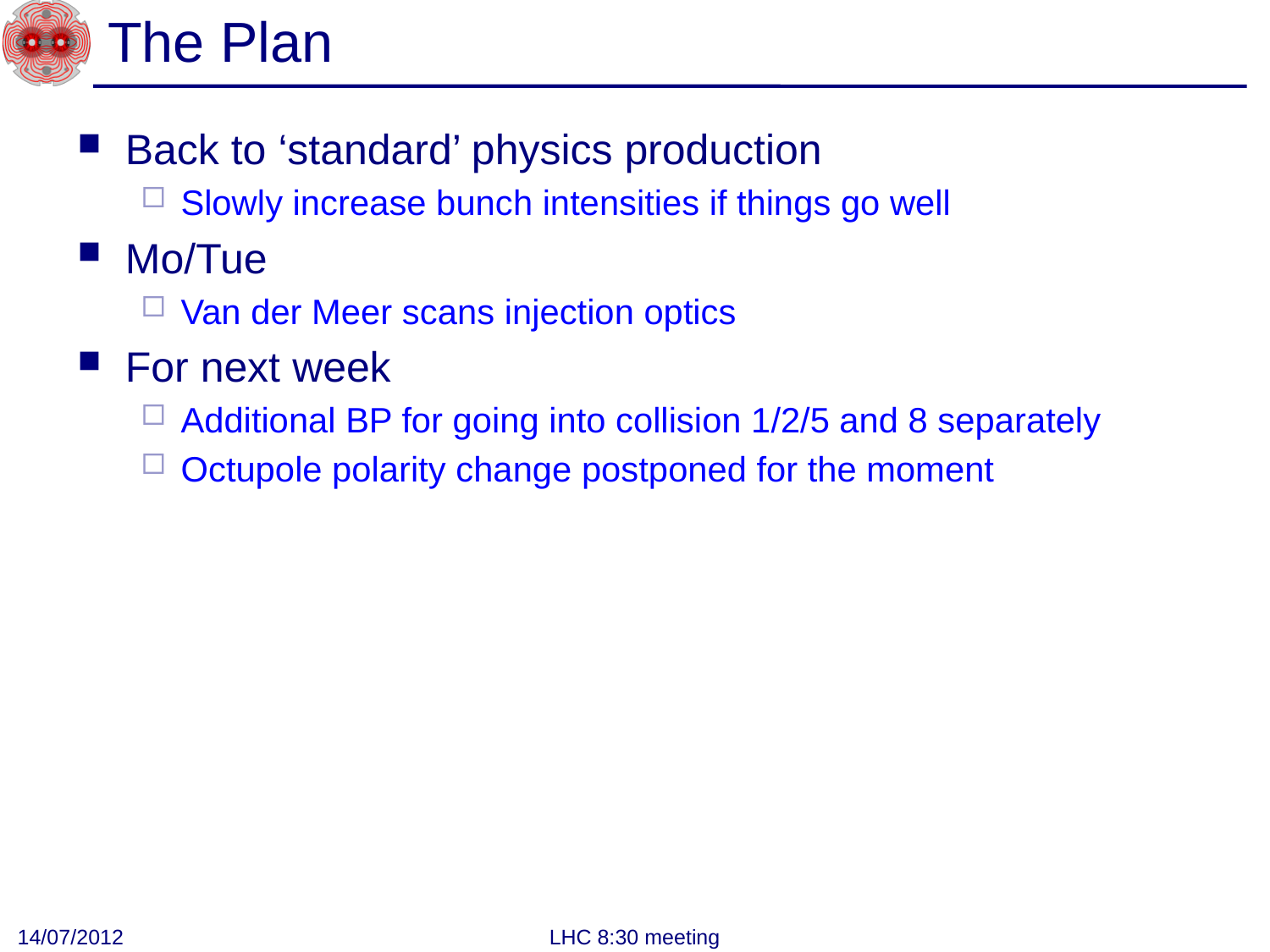

# The Plan
Back to ‘standard’ physics production
Slowly increase bunch intensities if things go well
Mo/Tue
Van der Meer scans injection optics
For next week
Additional BP for going into collision 1/2/5 and 8 separately
Octupole polarity change postponed for the moment
14/07/2012
LHC 8:30 meeting